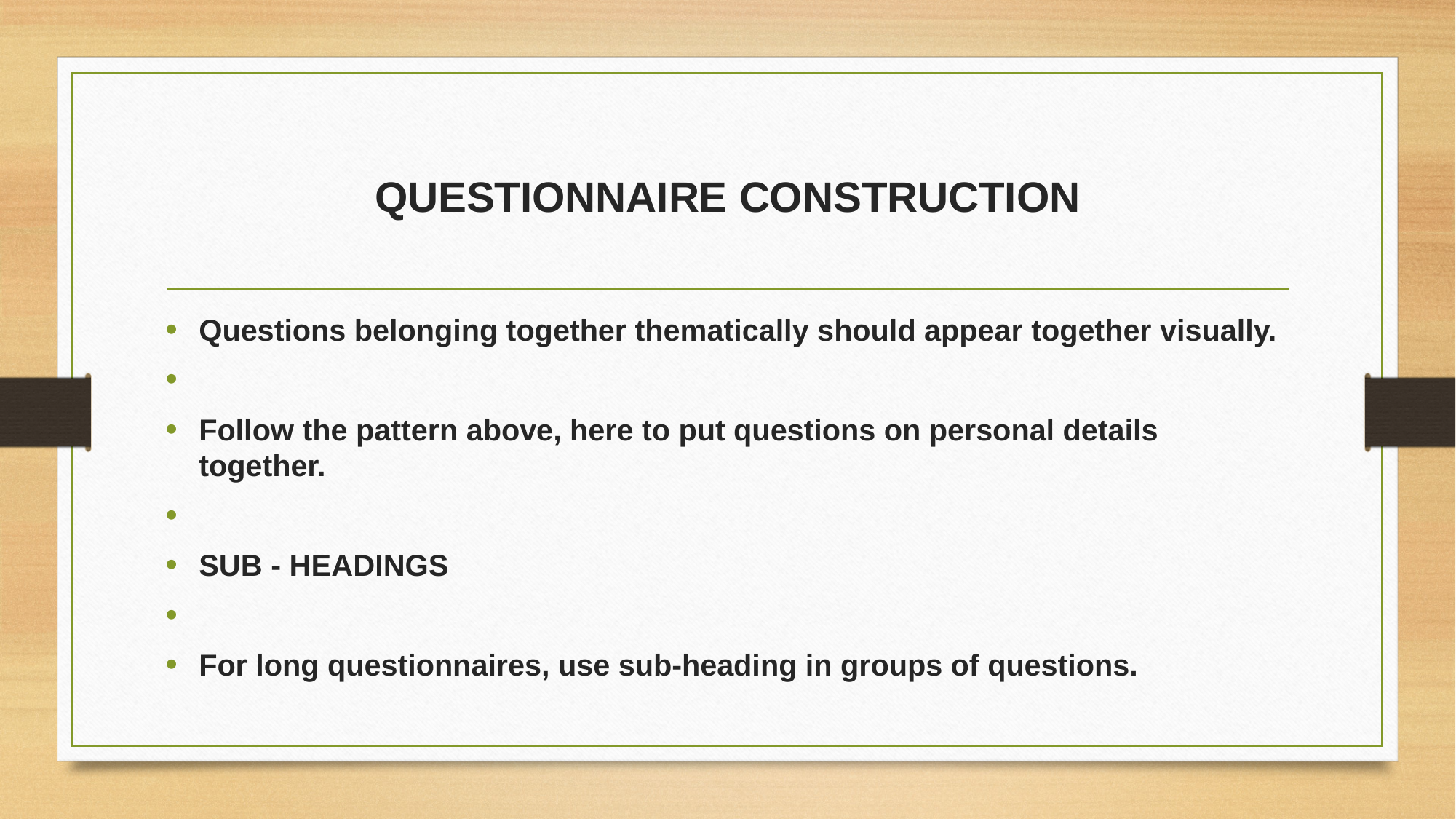

# QUESTIONNAIRE CONSTRUCTION
Questions belonging together thematically should appear together visually.

Follow the pattern above, here to put questions on personal details together.

SUB - HEADINGS

For long questionnaires, use sub-heading in groups of questions.